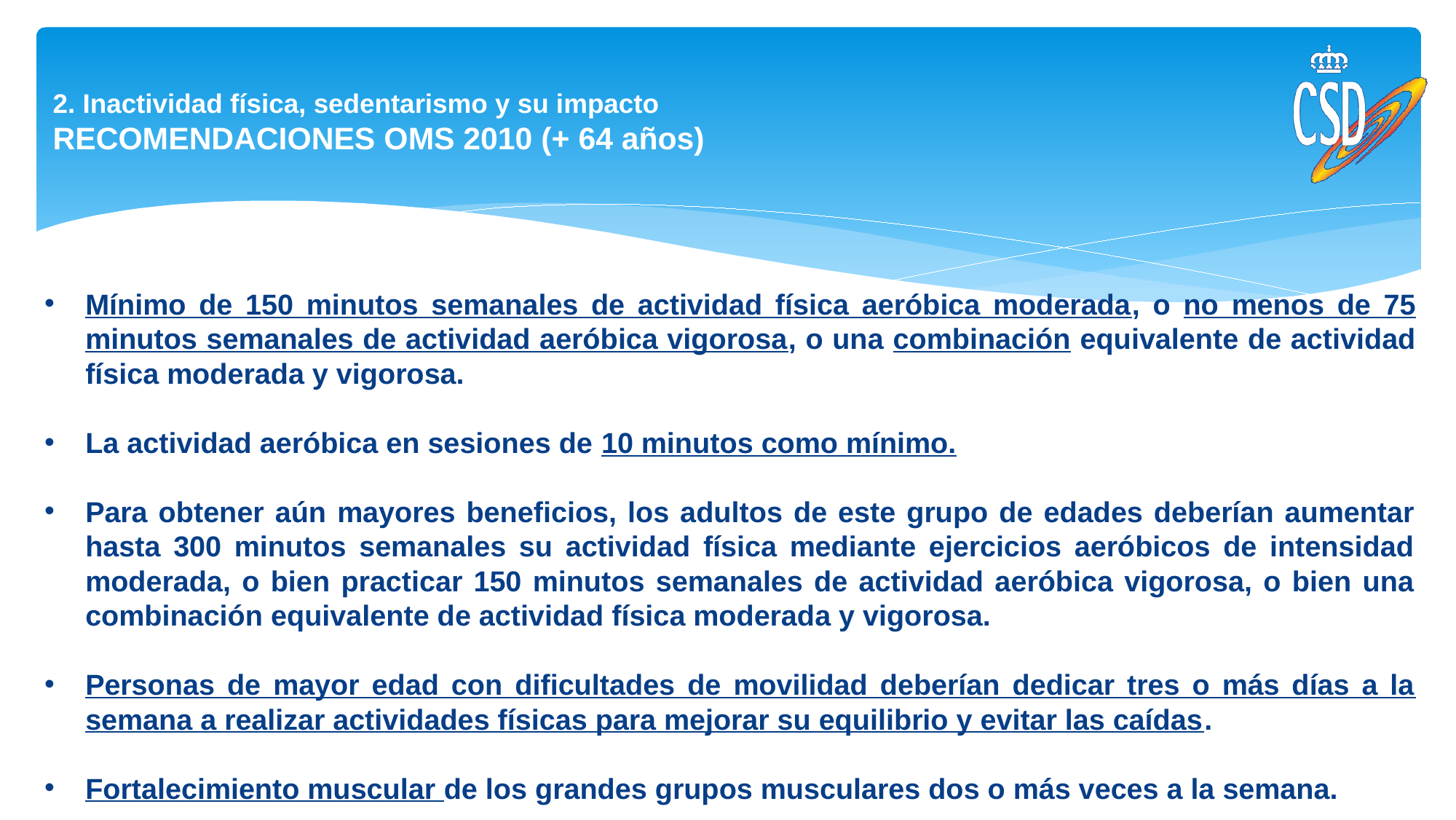

# 2. Inactividad física, sedentarismo y su impacto RECOMENDACIONES OMS 2010 (+ 64 años)
Mínimo de 150 minutos semanales de actividad física aeróbica moderada, o no menos de 75 minutos semanales de actividad aeróbica vigorosa, o una combinación equivalente de actividad física moderada y vigorosa.

La actividad aeróbica en sesiones de 10 minutos como mínimo.

Para obtener aún mayores beneficios, los adultos de este grupo de edades deberían aumentar hasta 300 minutos semanales su actividad física mediante ejercicios aeróbicos de intensidad moderada, o bien practicar 150 minutos semanales de actividad aeróbica vigorosa, o bien una combinación equivalente de actividad física moderada y vigorosa.

Personas de mayor edad con dificultades de movilidad deberían dedicar tres o más días a la semana a realizar actividades físicas para mejorar su equilibrio y evitar las caídas.

Fortalecimiento muscular de los grandes grupos musculares dos o más veces a la semana.